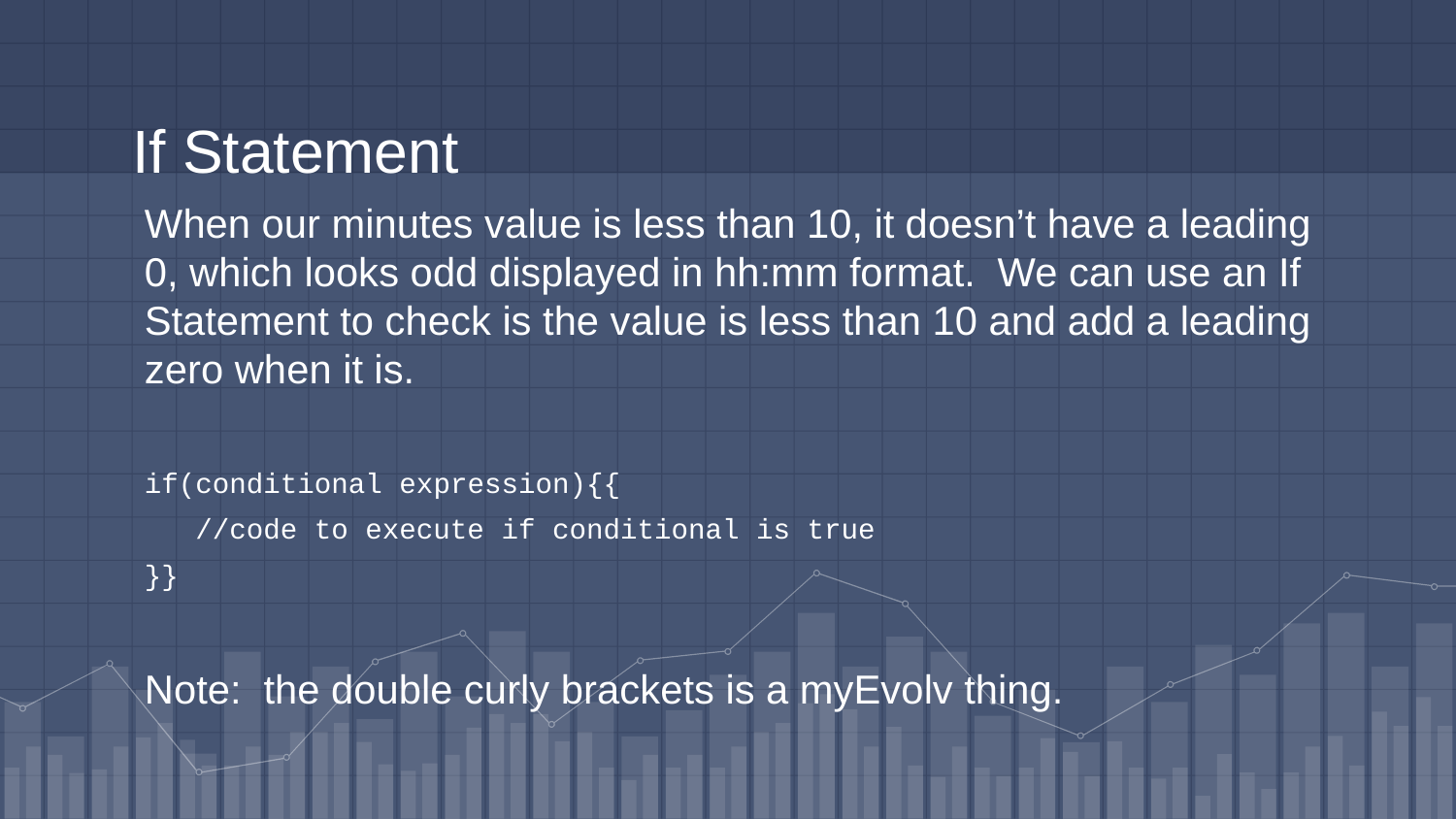

# If Statement
When our minutes value is less than 10, it doesn’t have a leading 0, which looks odd displayed in hh:mm format.  We can use an If Statement to check is the value is less than 10 and add a leading zero when it is.

if(conditional expression){{
   //code to execute if conditional is true
}}

Note:  the double curly brackets is a myEvolv thing.